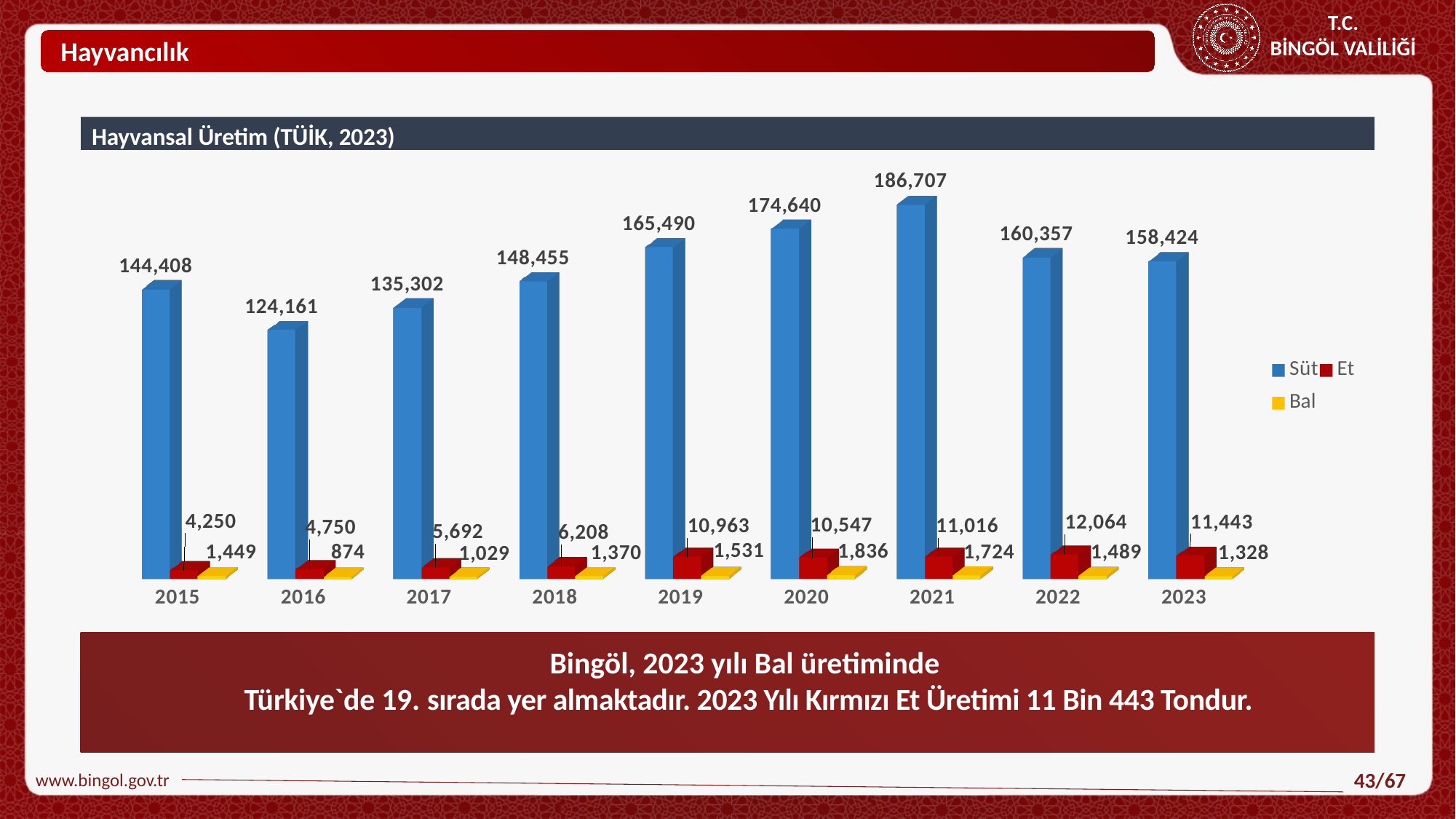

Hayvancılık
Hayvansal Üretim (TÜİK, 2023)

[unsupported chart]

Bingöl, 2023 yılı Bal üretiminde
Türkiye`de 19. sırada yer almaktadır. 2023 Yılı Kırmızı Et Üretimi 11 Bin 443 Tondur.

www.bingol.gov.tr